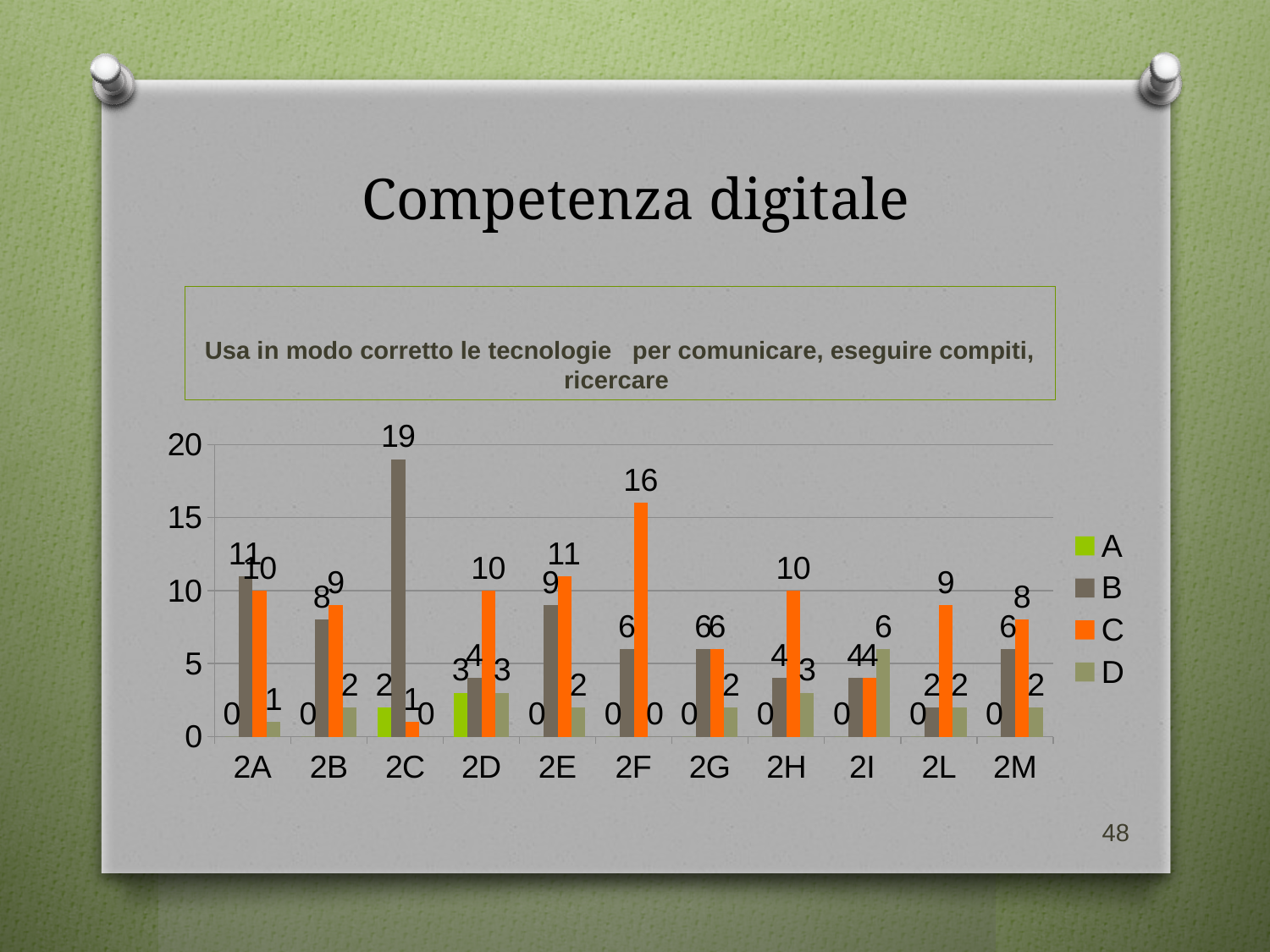

# Competenza digitale
Usa in modo corretto le tecnologie   per comunicare, eseguire compiti, ricercare

### Chart

| Category | A | B | C | D |
|---|---|---|---|---|
| 2A | 0.0 | 11.0 | 10.0 | 1.0 |
| 2B | 0.0 | 8.0 | 9.0 | 2.0 |
| 2C | 2.0 | 19.0 | 1.0 | 0.0 |
| 2D | 3.0 | 4.0 | 10.0 | 3.0 |
| 2E | 0.0 | 9.0 | 11.0 | 2.0 |
| 2F | 0.0 | 6.0 | 16.0 | 0.0 |
| 2G | 0.0 | 6.0 | 6.0 | 2.0 |
| 2H | 0.0 | 4.0 | 10.0 | 3.0 |
| 2I | 0.0 | 4.0 | 4.0 | 6.0 |
| 2L | 0.0 | 2.0 | 9.0 | 2.0 |
| 2M | 0.0 | 6.0 | 8.0 | 2.0 |
48